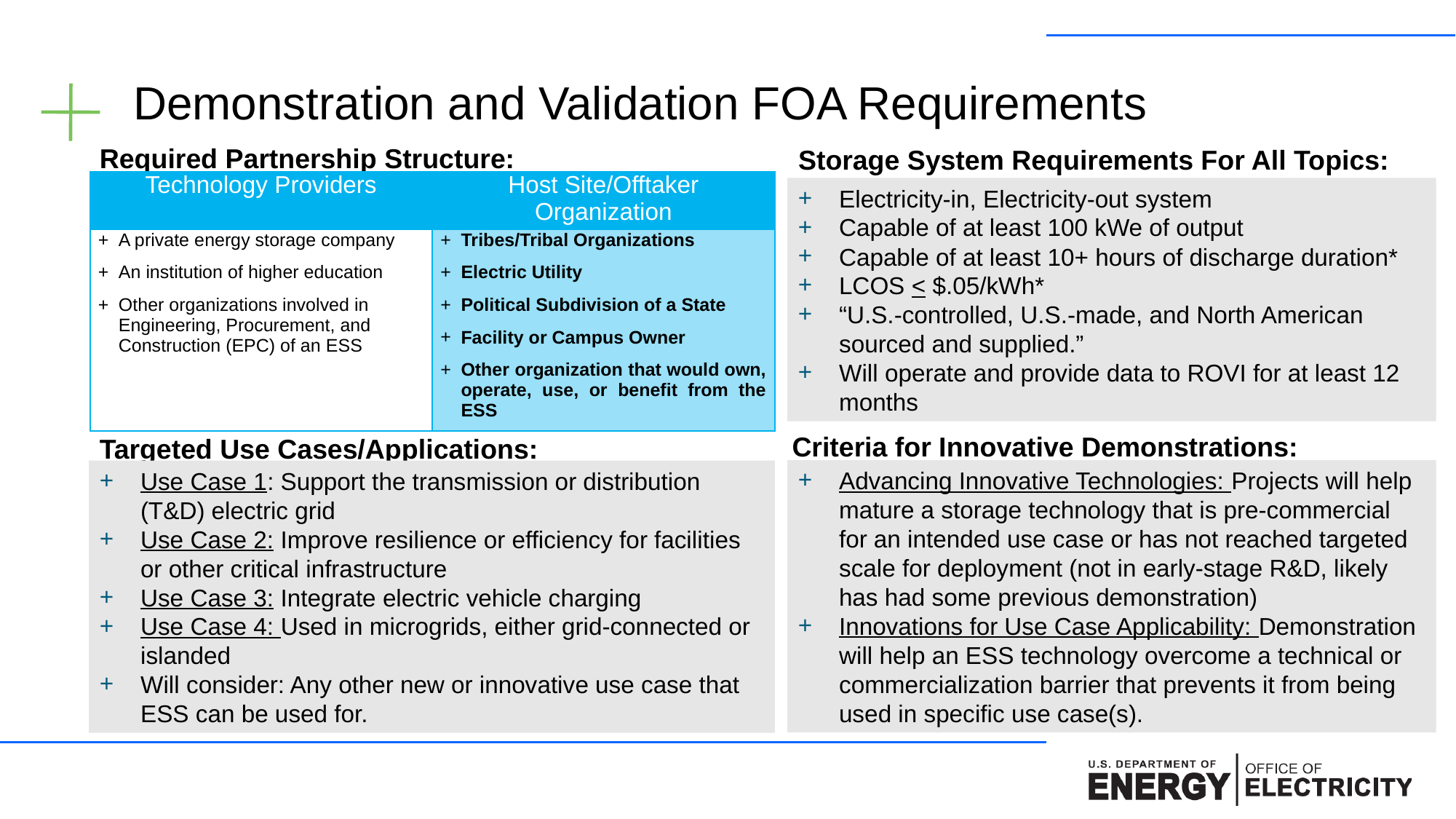

# Demonstration and Validation FOA Requirements
Required Partnership Structure:
Storage System Requirements For All Topics:
| Technology Providers | Host Site/Offtaker Organization |
| --- | --- |
| A private energy storage company An institution of higher education Other organizations involved in Engineering, Procurement, and Construction (EPC) of an ESS | Tribes/Tribal Organizations Electric Utility Political Subdivision of a State Facility or Campus Owner Other organization that would own, operate, use, or benefit from the ESS |
Electricity-in, Electricity-out system
Capable of at least 100 kWe of output
Capable of at least 10+ hours of discharge duration*
LCOS < $.05/kWh*
“U.S.-controlled, U.S.-made, and North American sourced and supplied.”
Will operate and provide data to ROVI for at least 12 months
 Criteria for Innovative Demonstrations:
Targeted Use Cases/Applications:

Advancing Innovative Technologies: Projects will help mature a storage technology that is pre-commercial for an intended use case or has not reached targeted scale for deployment (not in early-stage R&D, likely has had some previous demonstration)
Innovations for Use Case Applicability: Demonstration will help an ESS technology overcome a technical or commercialization barrier that prevents it from being used in specific use case(s).
Use Case 1: Support the transmission or distribution (T&D) electric grid
Use Case 2: Improve resilience or efficiency for facilities or other critical infrastructure
Use Case 3: Integrate electric vehicle charging
Use Case 4: Used in microgrids, either grid-connected or islanded
Will consider: Any other new or innovative use case that ESS can be used for.